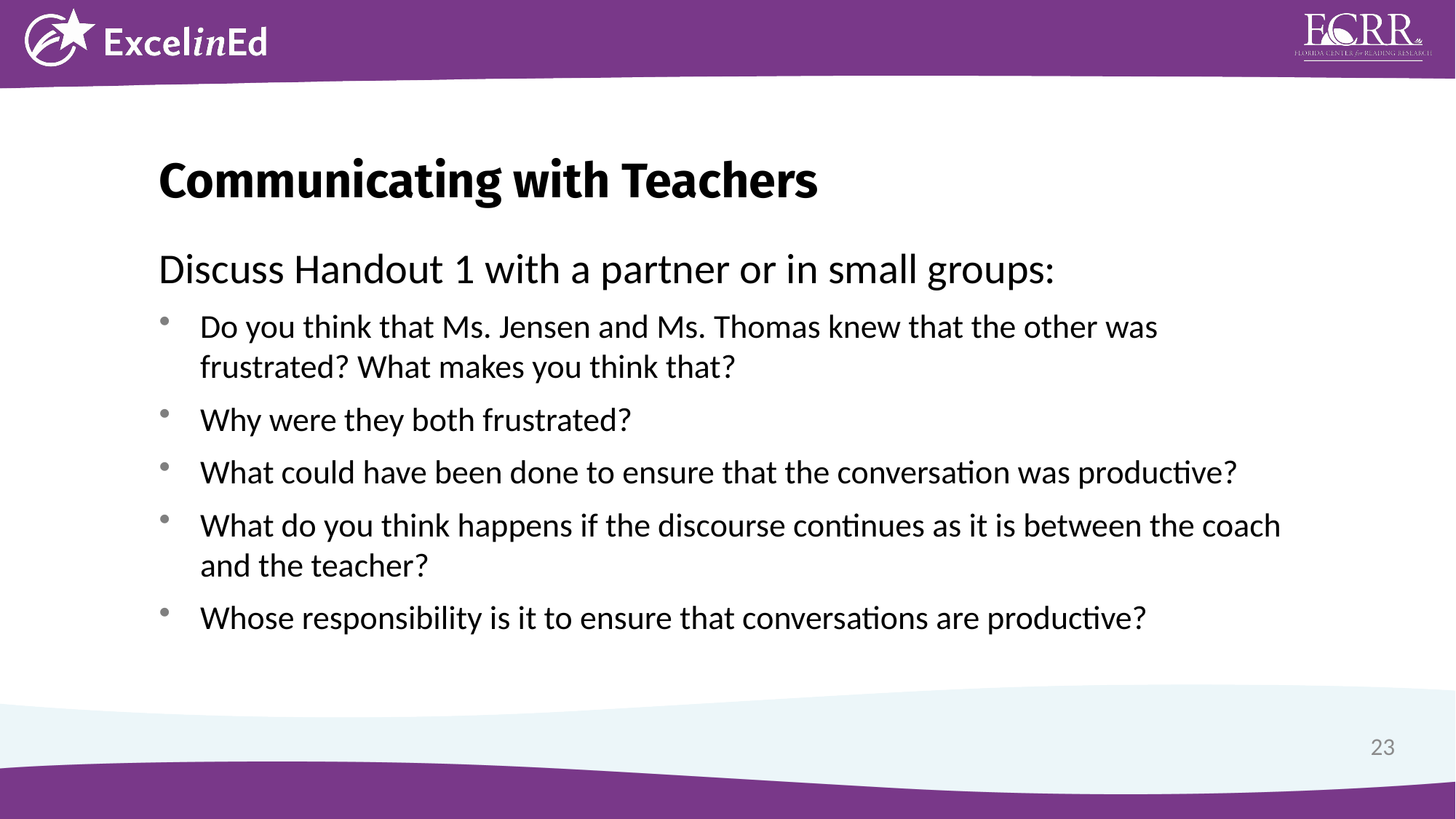

Communicating with Teachers
Discuss Handout 1 with a partner or in small groups:

Do you think that Ms. Jensen and Ms. Thomas knew that the other was frustrated? What makes you think that?

Why were they both frustrated?

What could have been done to ensure that the conversation was productive?

What do you think happens if the discourse continues as it is between the coach and the teacher?

Whose responsibility is it to ensure that conversations are productive?
23